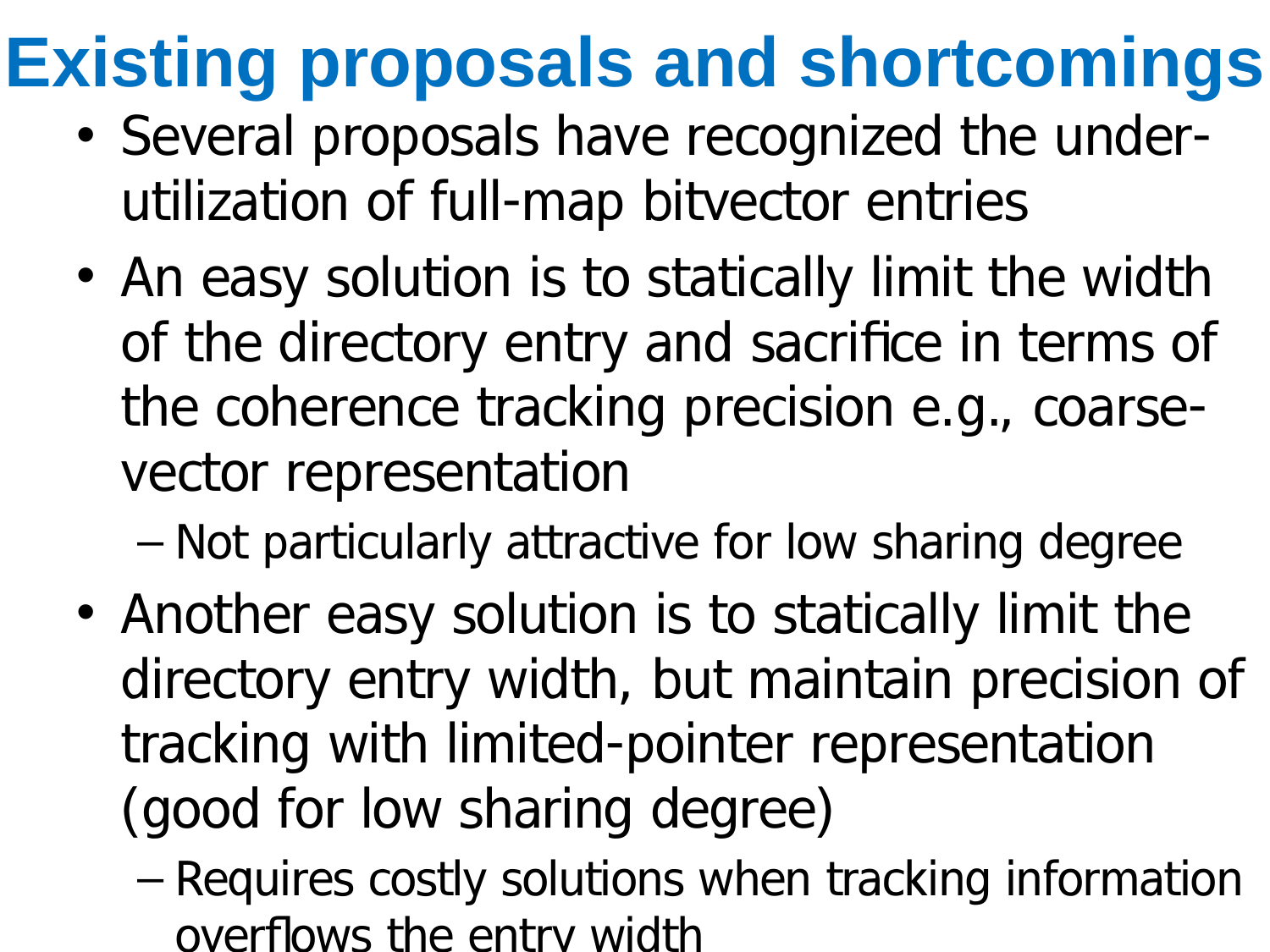

# Existing proposals and shortcomings
Several proposals have recognized the under-utilization of full-map bitvector entries
An easy solution is to statically limit the width of the directory entry and sacrifice in terms of the coherence tracking precision e.g., coarse-vector representation
Not particularly attractive for low sharing degree
Another easy solution is to statically limit the directory entry width, but maintain precision of tracking with limited-pointer representation (good for low sharing degree)
Requires costly solutions when tracking information overflows the entry width